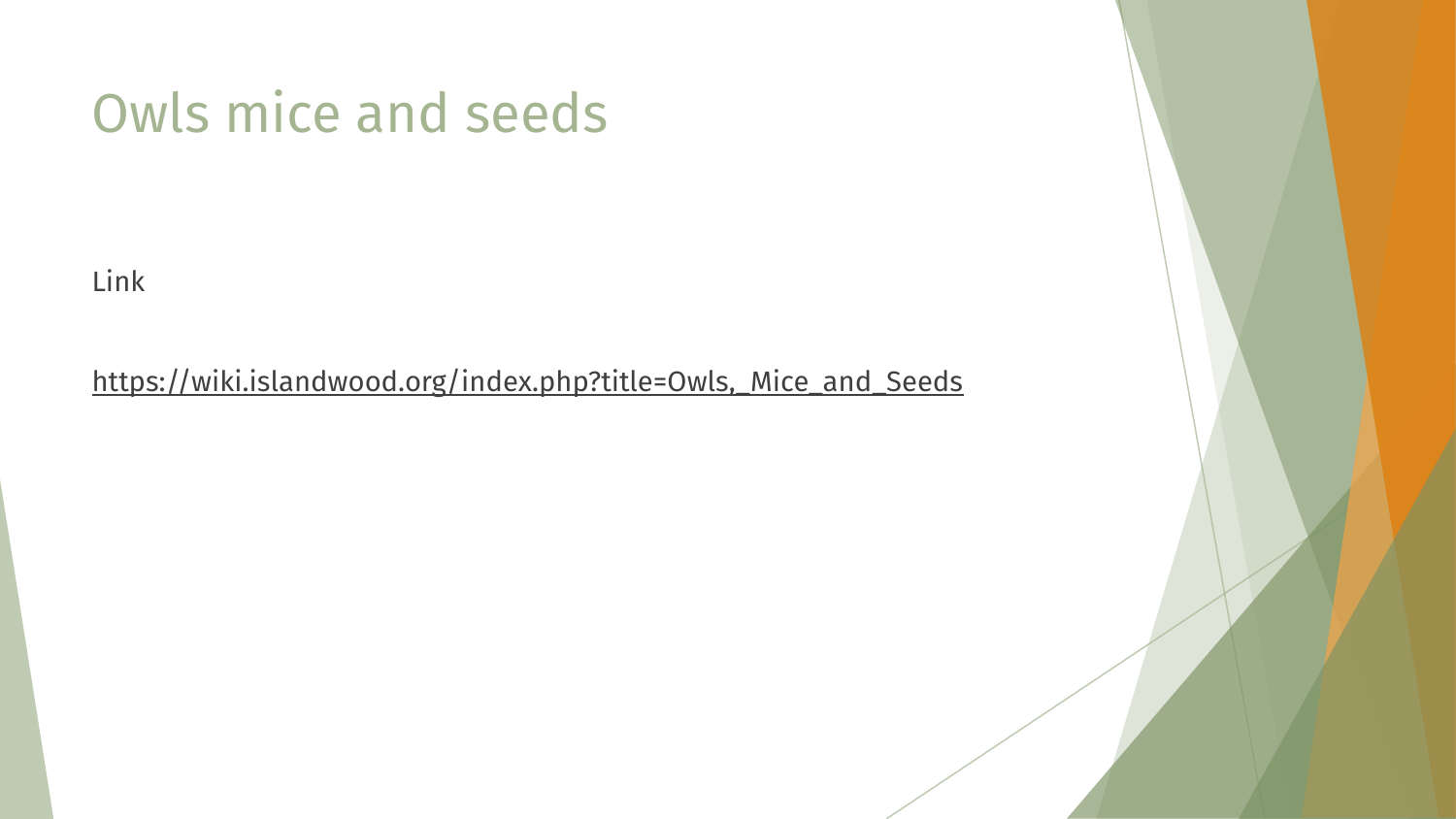

# Owls mice and seeds
Link

https://wiki.islandwood.org/index.php?title=Owls,_Mice_and_Seeds